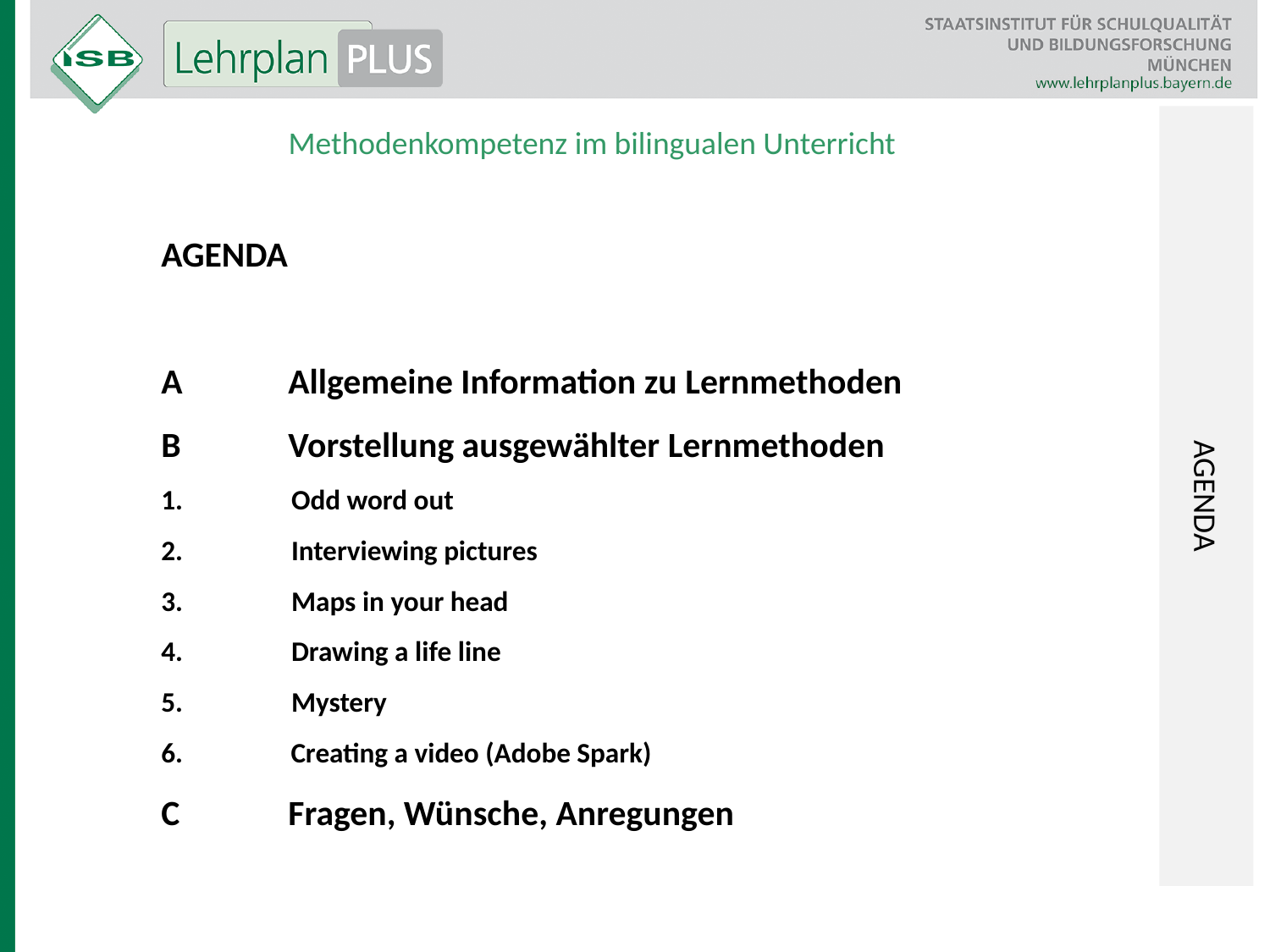

AGENDA

Methodenkompetenz im bilingualen Unterricht
AGENDA

A	Allgemeine Information zu Lernmethoden
B	Vorstellung ausgewählter Lernmethoden
             Odd word out
             Interviewing pictures
             Maps in your head
             Drawing a life line
             Mystery
6.                 Creating a video (Adobe Spark)
C	Fragen, Wünsche, Anregungen